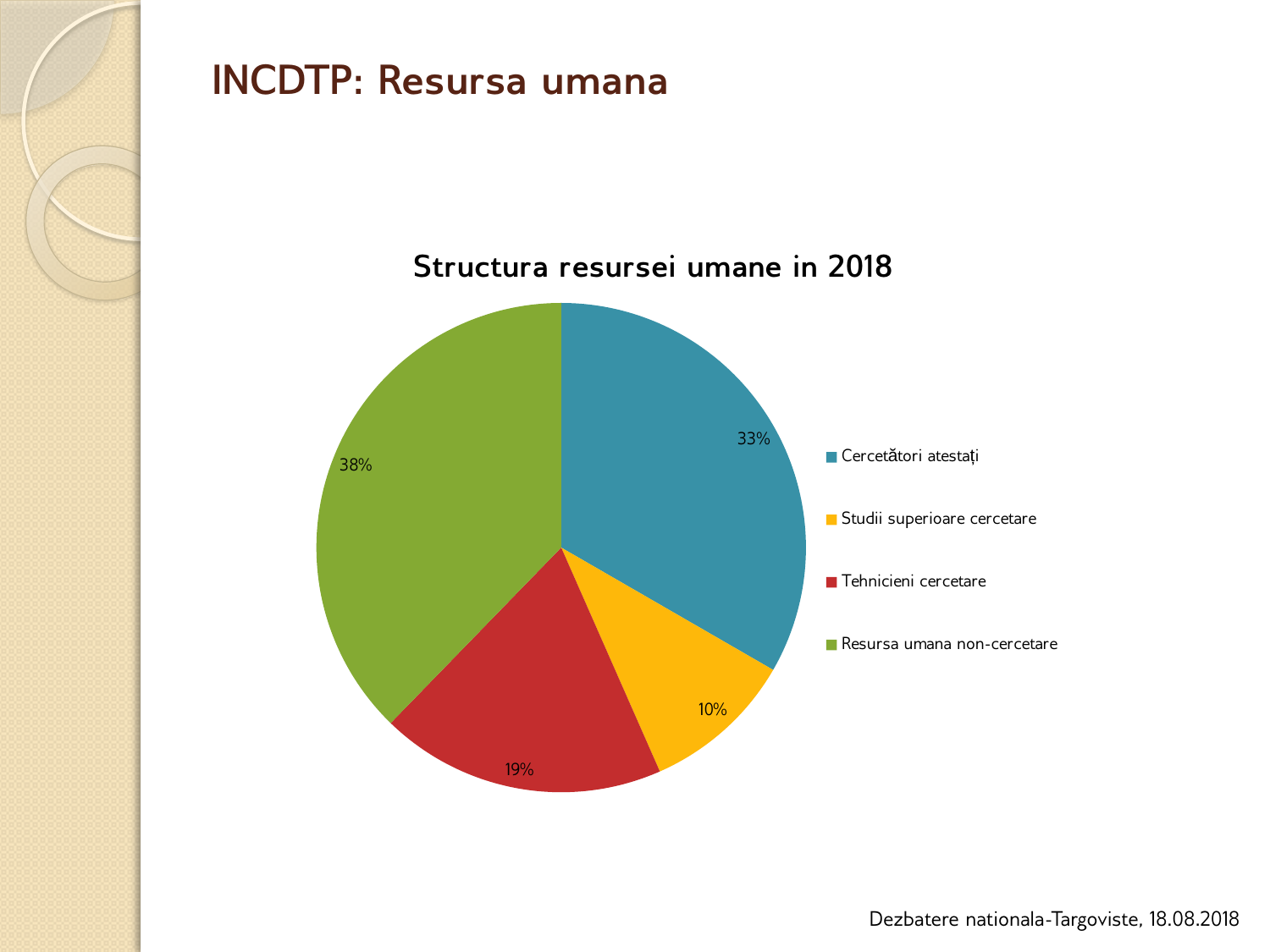

# INCDTP: Resursa umana

### Chart: Structura resursei umane in 2018

| Category |  |
|---|---|
| Cercetători atestați  | 53.0 |
| Studii superioare cercetare  | 16.0 |
| Tehnicieni cercetare | 30.0 |
| Resursa umana non-cercetare | 60.0 |